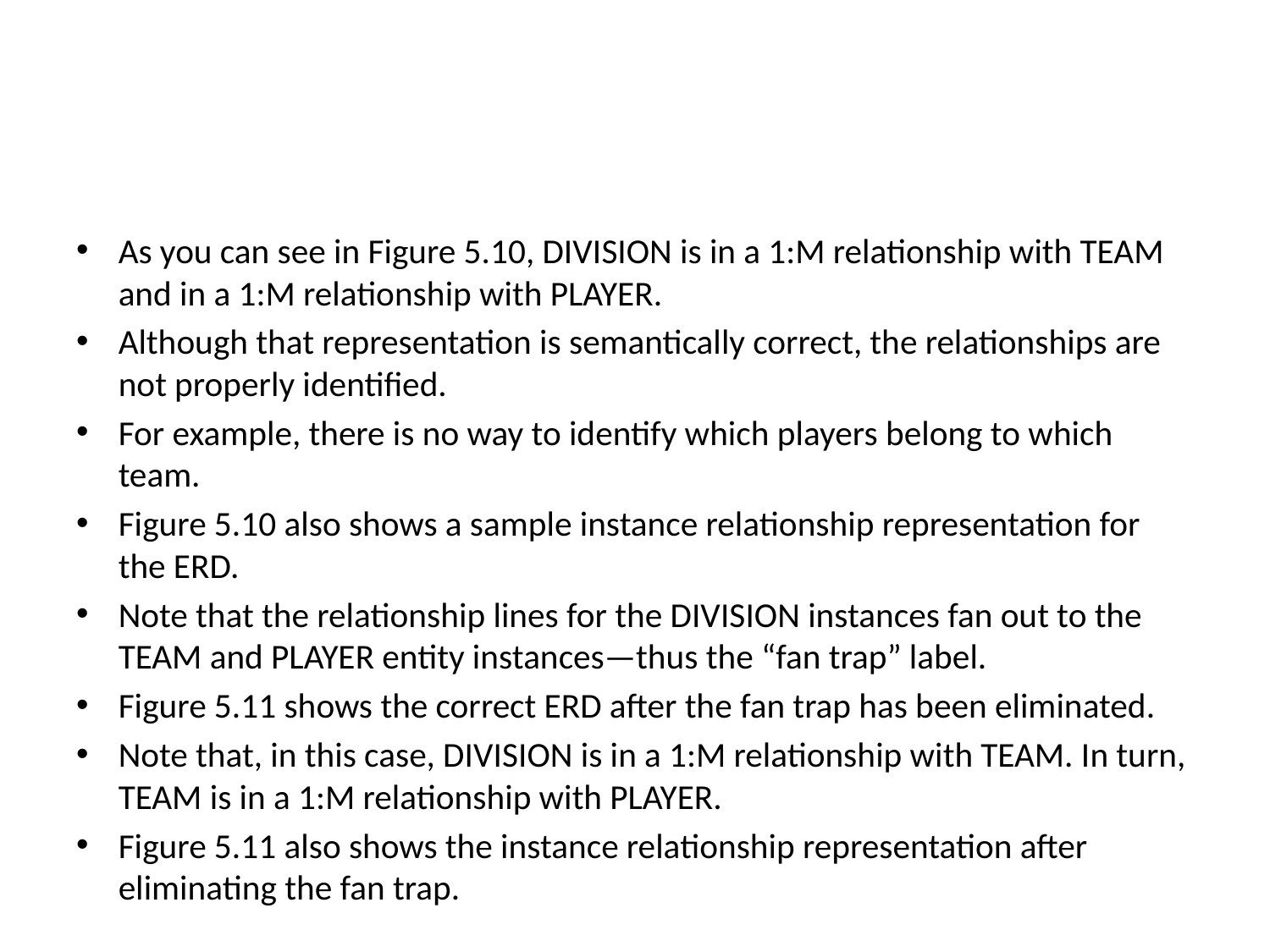

#
As you can see in Figure 5.10, DIVISION is in a 1:M relationship with TEAM and in a 1:M relationship with PLAYER.
Although that representation is semantically correct, the relationships are not properly identified.
For example, there is no way to identify which players belong to which team.
Figure 5.10 also shows a sample instance relationship representation for the ERD.
Note that the relationship lines for the DIVISION instances fan out to the TEAM and PLAYER entity instances—thus the “fan trap” label.
Figure 5.11 shows the correct ERD after the fan trap has been eliminated.
Note that, in this case, DIVISION is in a 1:M relationship with TEAM. In turn, TEAM is in a 1:M relationship with PLAYER.
Figure 5.11 also shows the instance relationship representation after eliminating the fan trap.